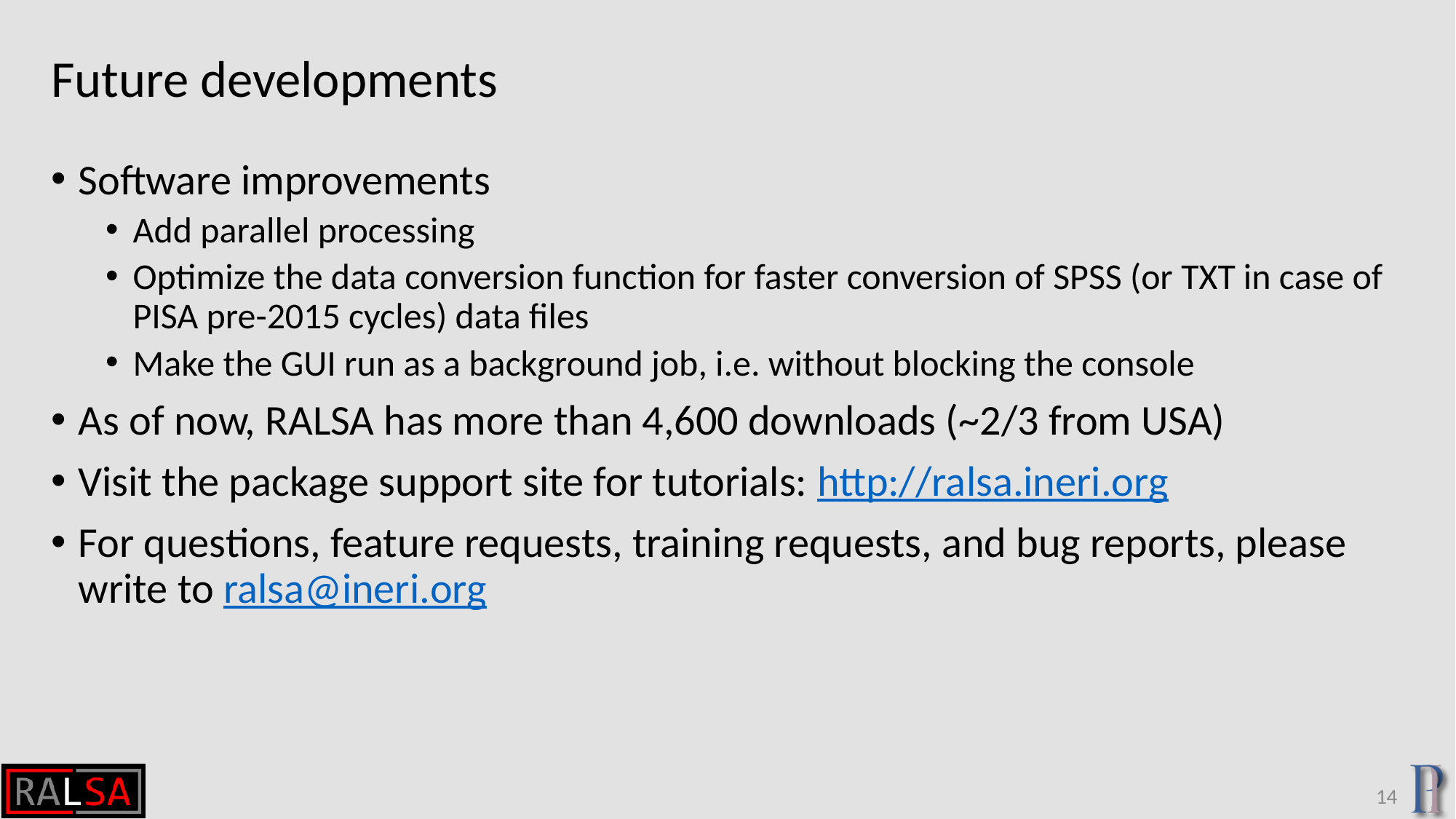

# Future developments
Software improvements
Add parallel processing
Optimize the data conversion function for faster conversion of SPSS (or TXT in case of PISA pre-2015 cycles) data files
Make the GUI run as a background job, i.e. without blocking the console
As of now, RALSA has more than 4,600 downloads (~2/3 from USA)
Visit the package support site for tutorials: http://ralsa.ineri.org
For questions, feature requests, training requests, and bug reports, please write to ralsa@ineri.org

14